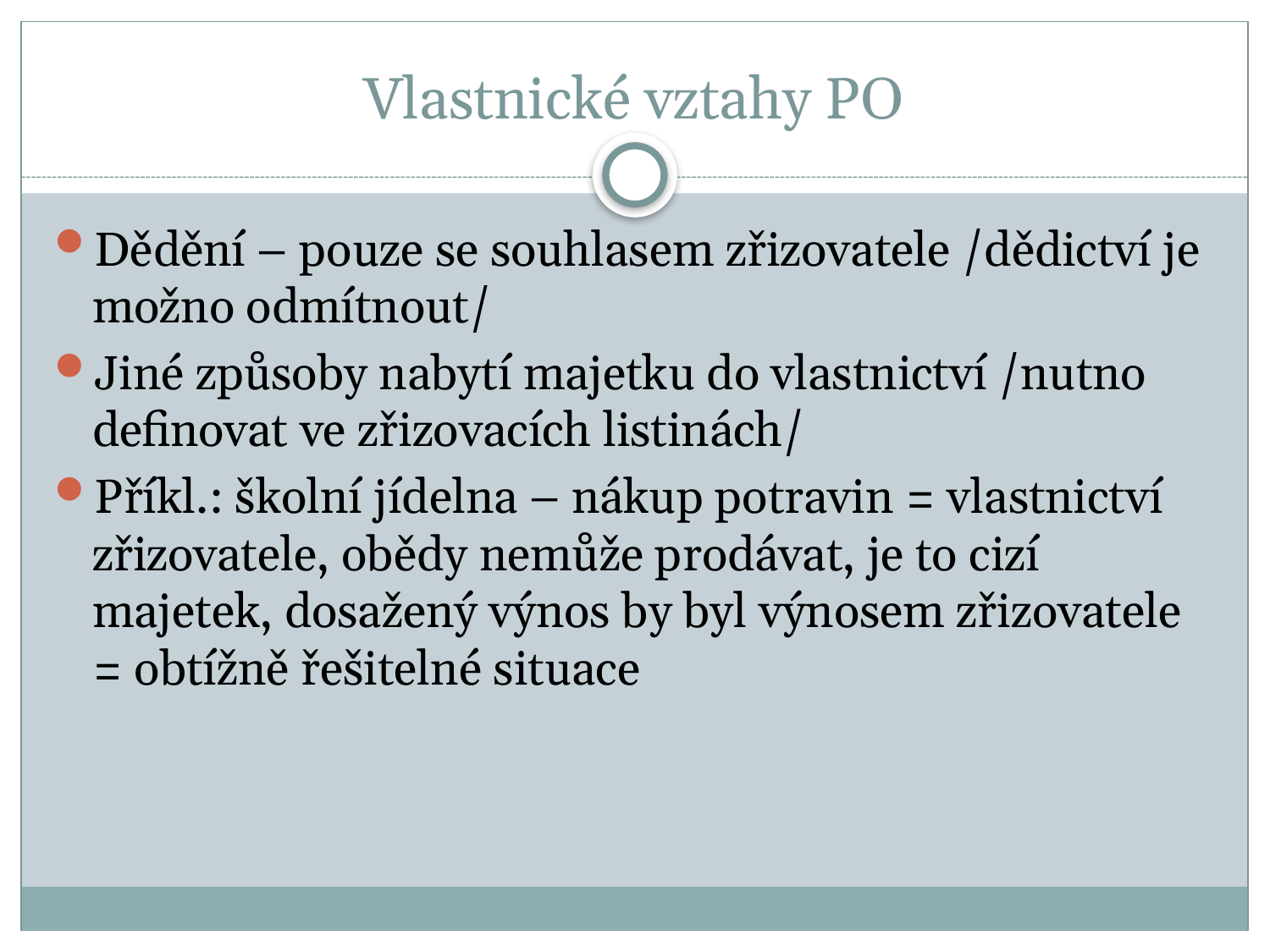

# Vlastnické vztahy PO
Dědění – pouze se souhlasem zřizovatele /dědictví je možno odmítnout/
Jiné způsoby nabytí majetku do vlastnictví /nutno definovat ve zřizovacích listinách/
Příkl.: školní jídelna – nákup potravin = vlastnictví zřizovatele, obědy nemůže prodávat, je to cizí majetek, dosažený výnos by byl výnosem zřizovatele = obtížně řešitelné situace